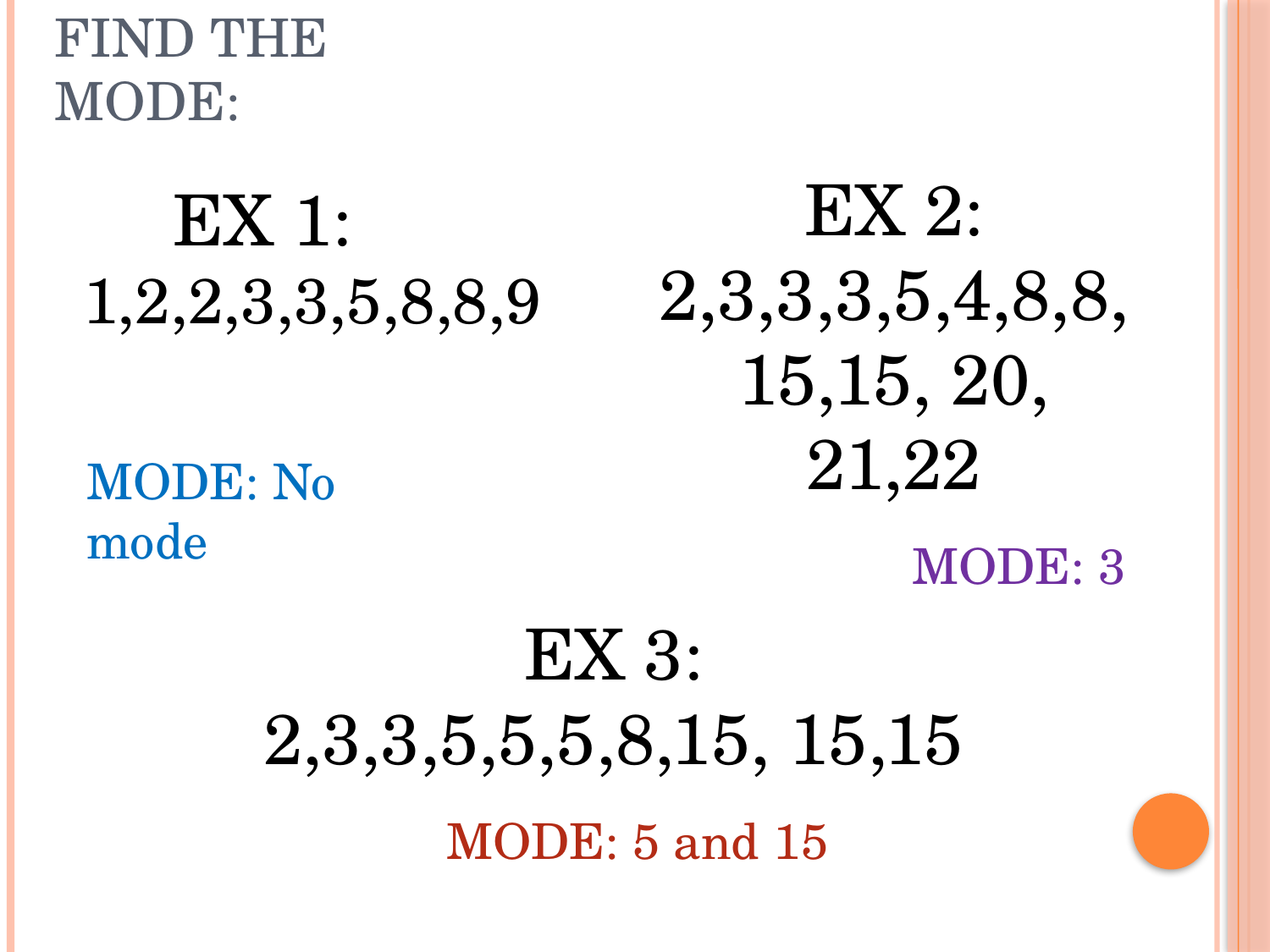

# Find the mode:
EX 2:
2,3,3,3,5,4,8,8, 15,15, 20, 21,22

EX 1:      1,2,2,3,3,5,8,8,9

MODE: No mode
MODE: 3
EX 3:
2,3,3,5,5,5,8,15, 15,15

MODE: 5 and 15